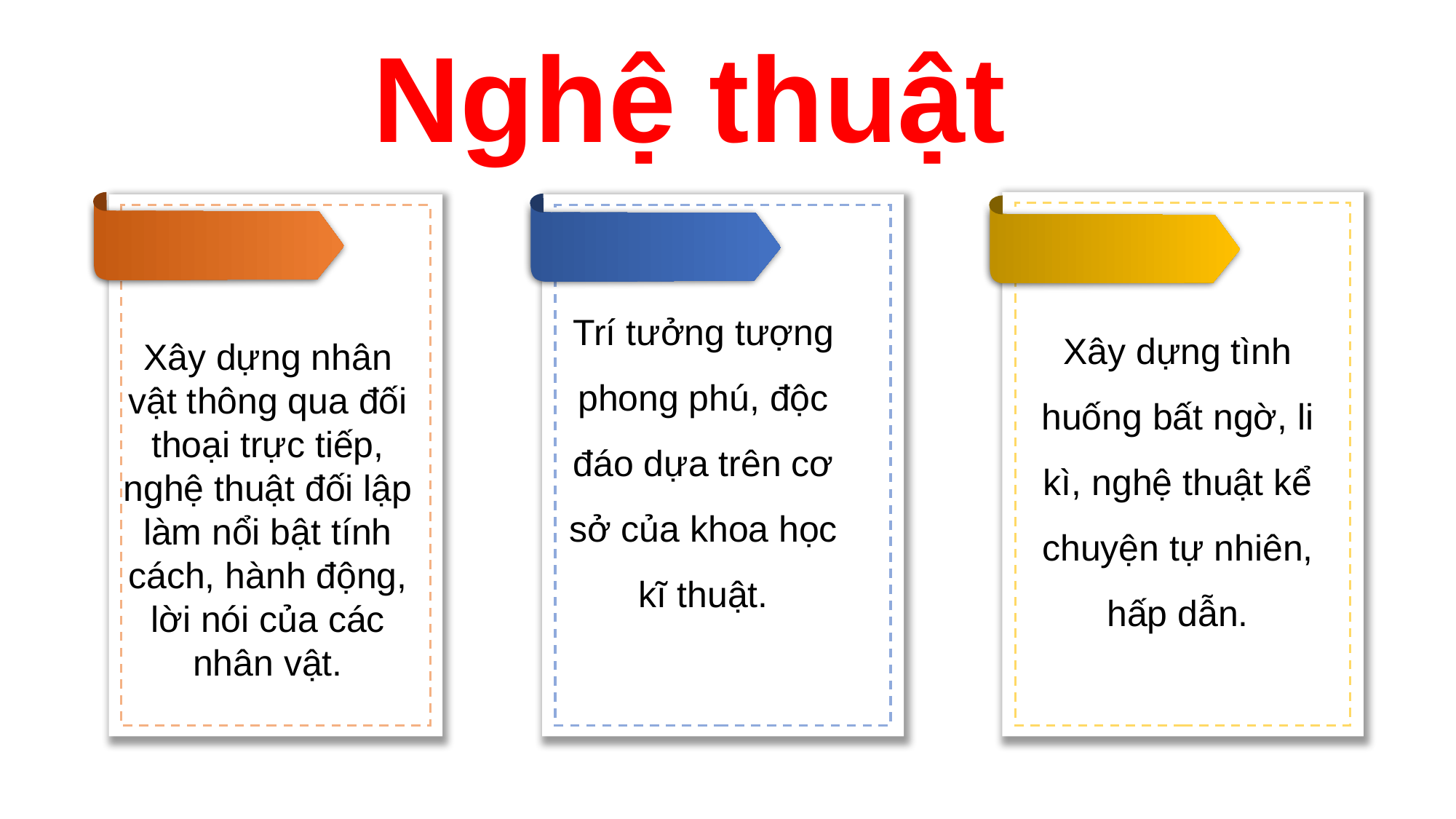

Nghệ thuật

Trí tưởng tượng phong phú, độc đáo dựa trên cơ sở của khoa học kĩ thuật.
Xây dựng tình huống bất ngờ, li kì, nghệ thuật kể chuyện tự nhiên, hấp dẫn.
Xây dựng nhân vật thông qua đối thoại trực tiếp, nghệ thuật đối lập làm nổi bật tính cách, hành động, lời nói của các nhân vật.